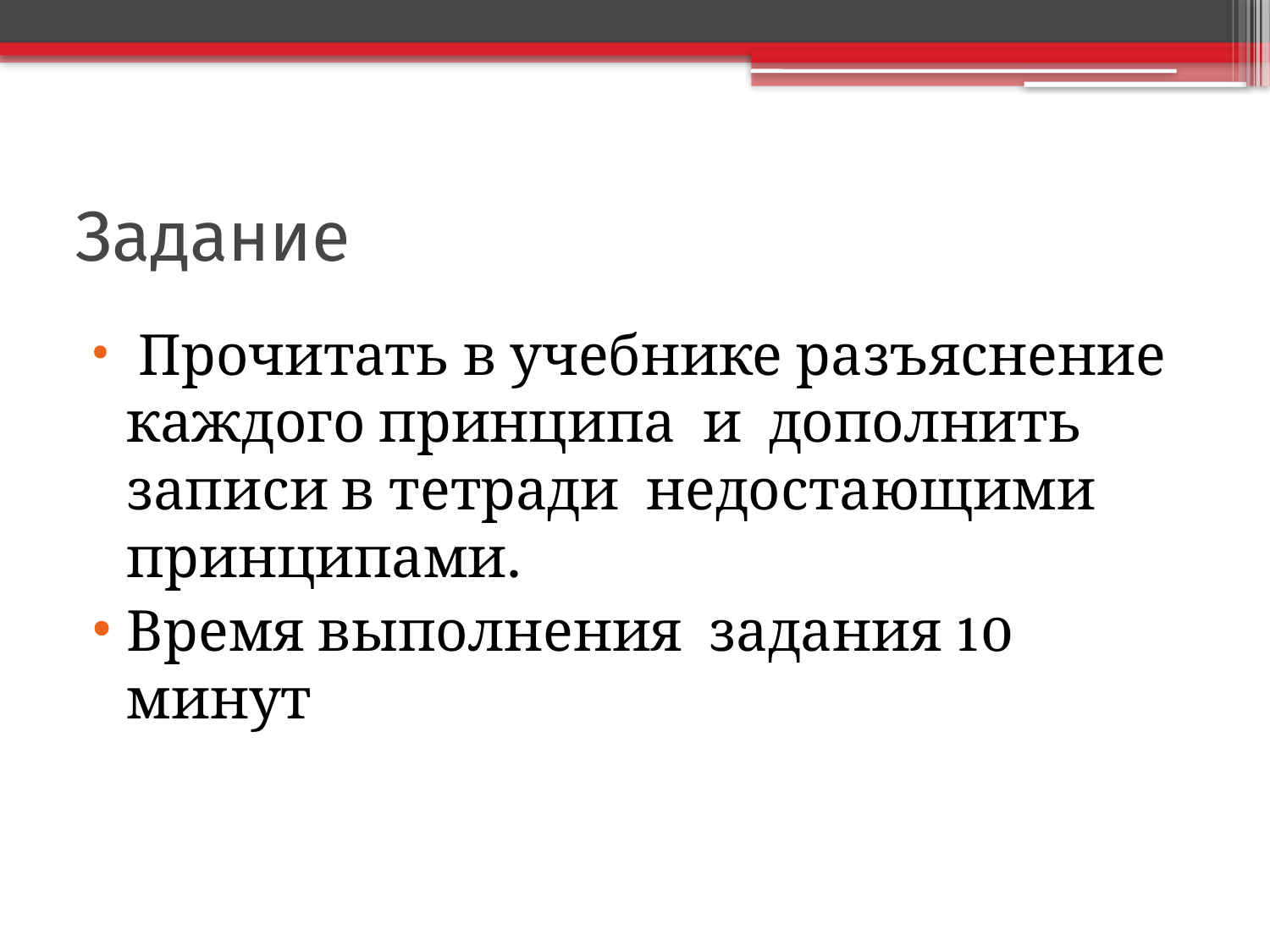

# Задание
 Прочитать в учебнике разъяснение каждого принципа  и  дополнить записи в тетради  недостающими принципами.
Время выполнения  задания 10 минут